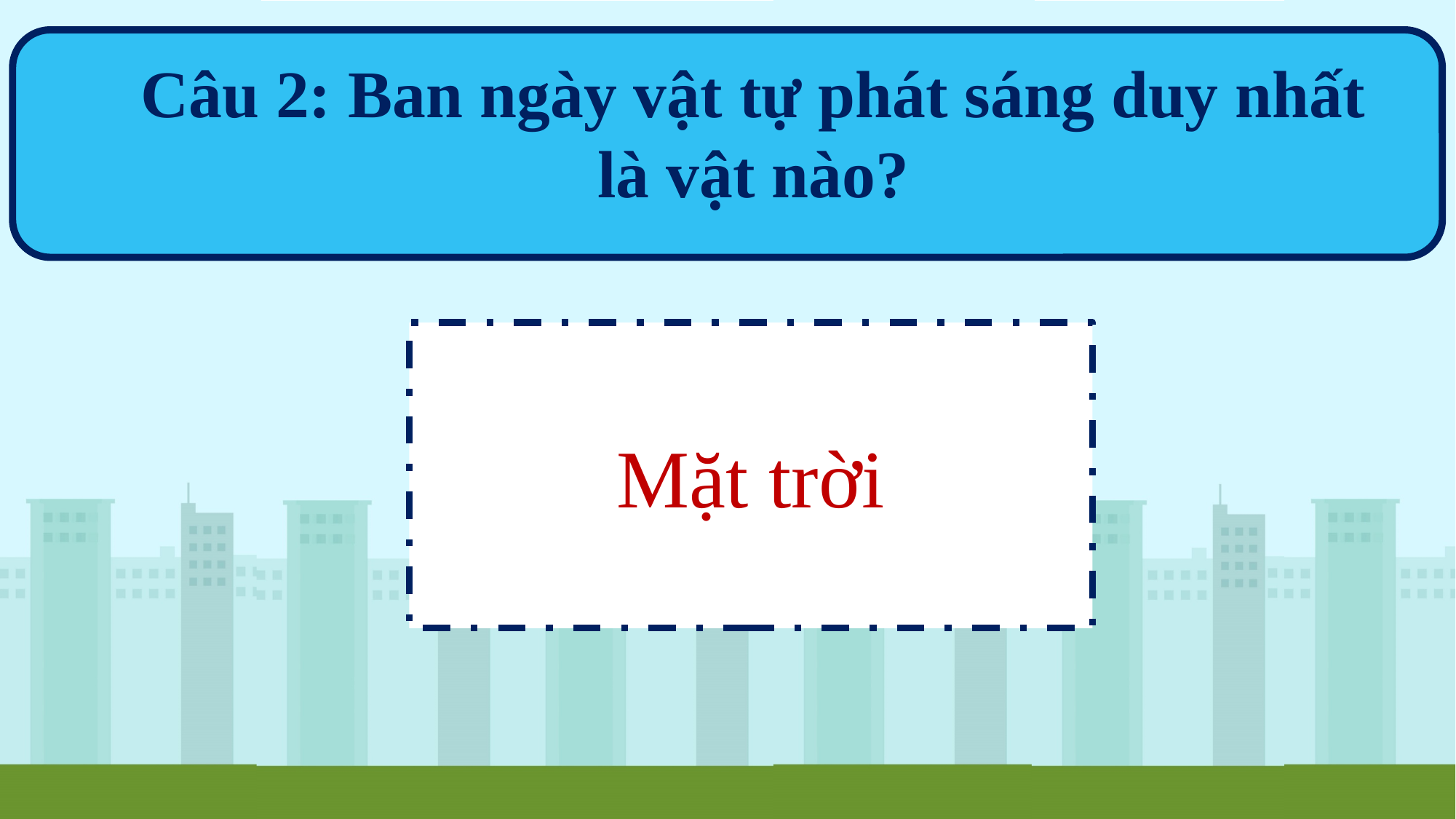

Câu 2: Ban ngày vật tự phát sáng duy nhất là vật nào?

Mặt trời